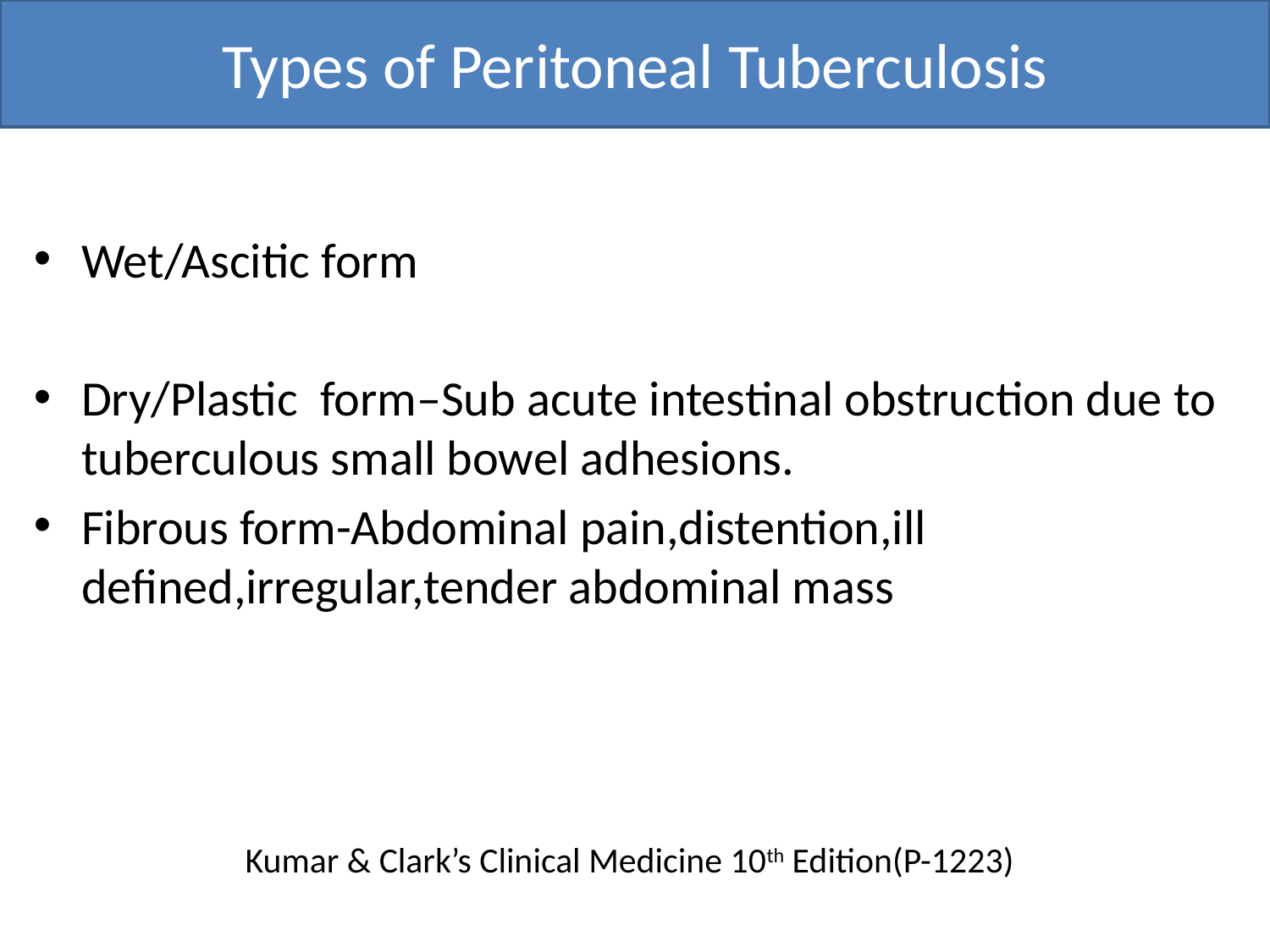

# Types of Peritoneal Tuberculosis
Wet/Ascitic form

Dry/Plastic  form–Sub acute intestinal obstruction due to tuberculous small bowel adhesions.
Fibrous form-Abdominal pain,distention,ill defined,irregular,tender abdominal mass

Kumar & Clark’s Clinical Medicine 10th Edition(P-1223)